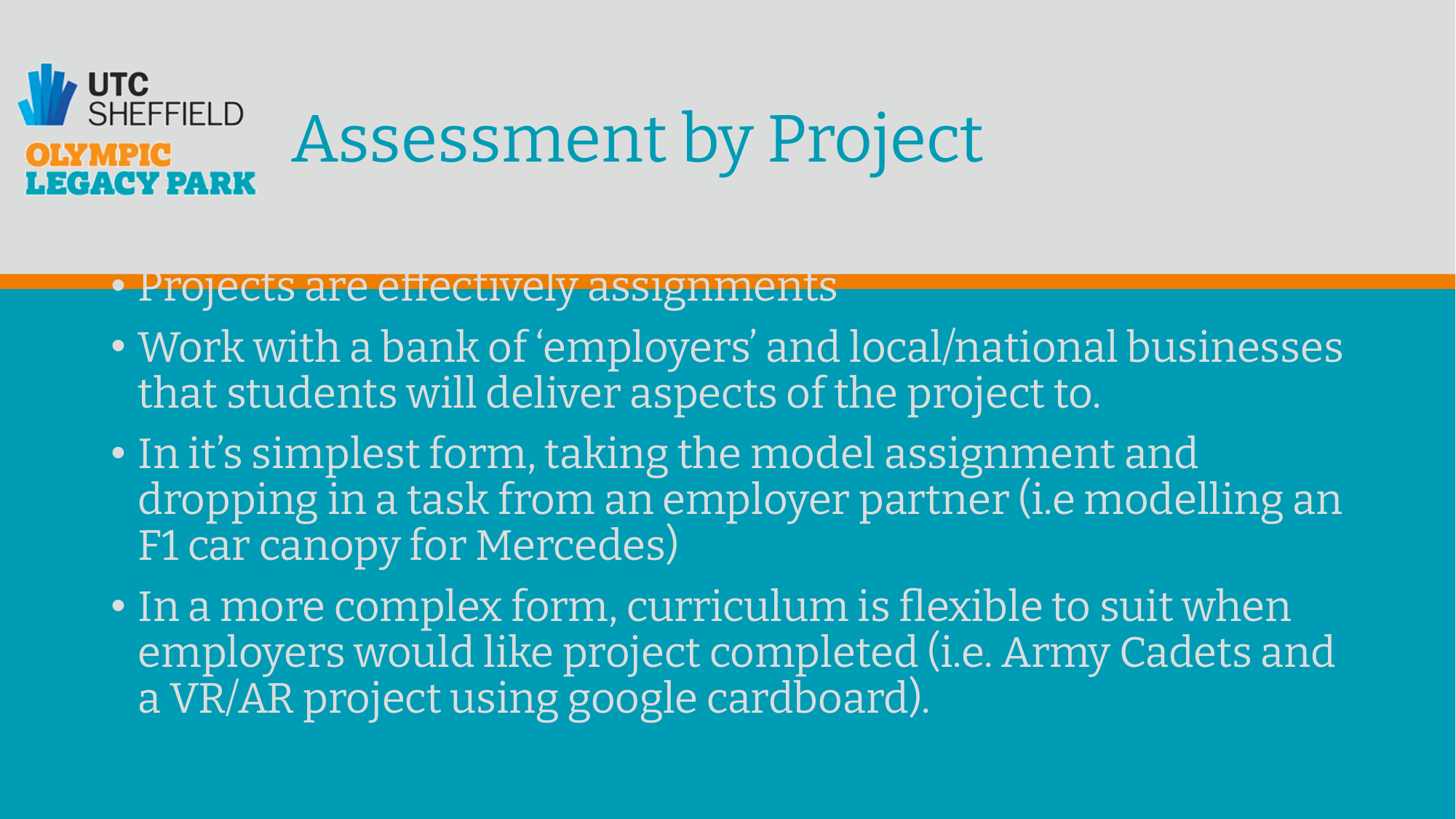

# Assessment by Project
Projects are effectively assignments
Work with a bank of ‘employers’ and local/national businesses that students will deliver aspects of the project to.
In it’s simplest form, taking the model assignment and dropping in a task from an employer partner (i.e modelling an F1 car canopy for Mercedes)
In a more complex form, curriculum is flexible to suit when employers would like project completed (i.e. Army Cadets and a VR/AR project using google cardboard).